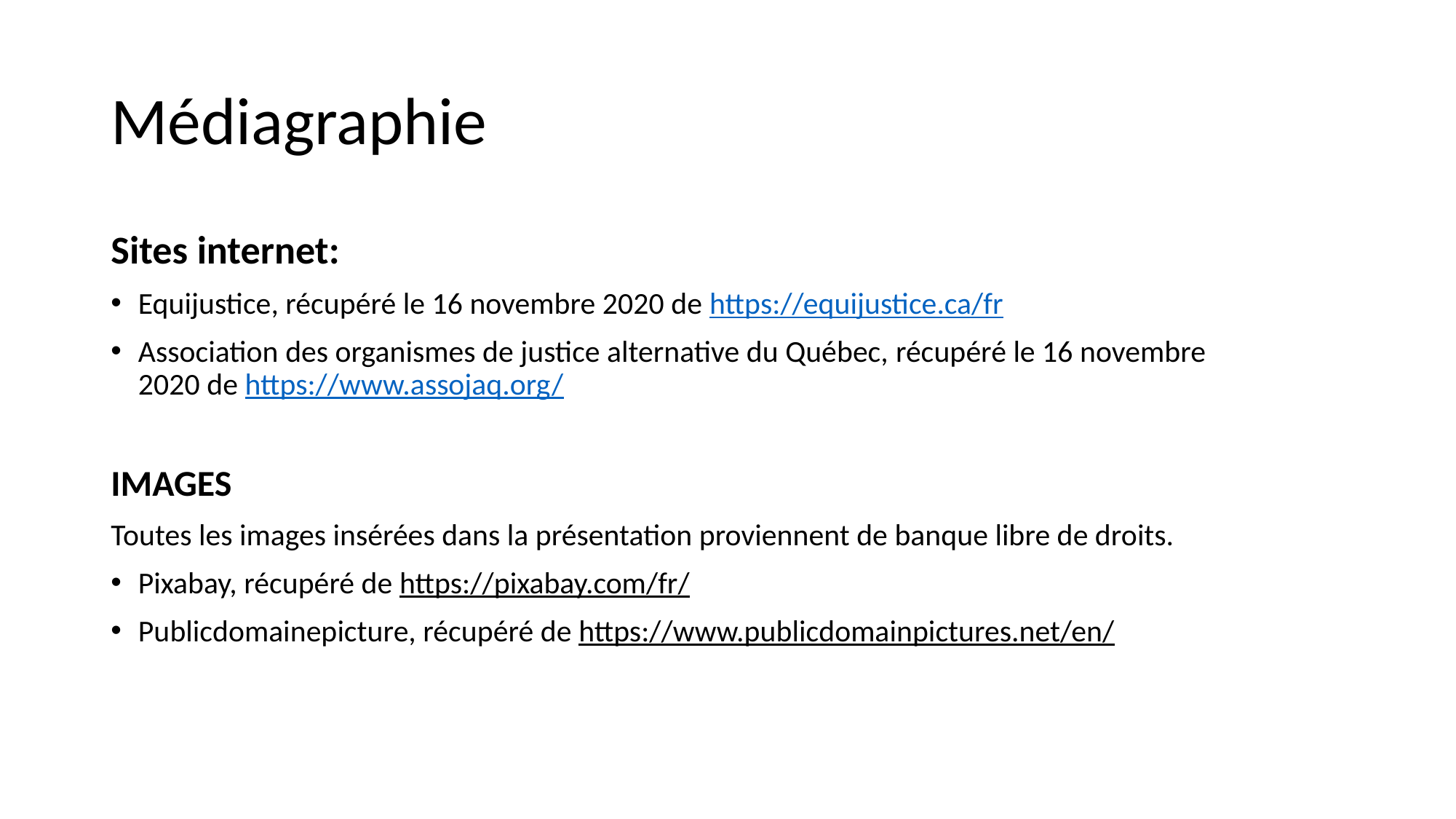

# Médiagraphie
Sites internet:
Equijustice, récupéré le 16 novembre 2020 de https://equijustice.ca/fr
Association des organismes de justice alternative du Québec, récupéré le 16 novembre 2020 de https://www.assojaq.org/

IMAGES
Toutes les images insérées dans la présentation proviennent de banque libre de droits.
Pixabay, récupéré de https://pixabay.com/fr/
Publicdomainepicture, récupéré de https://www.publicdomainpictures.net/en/